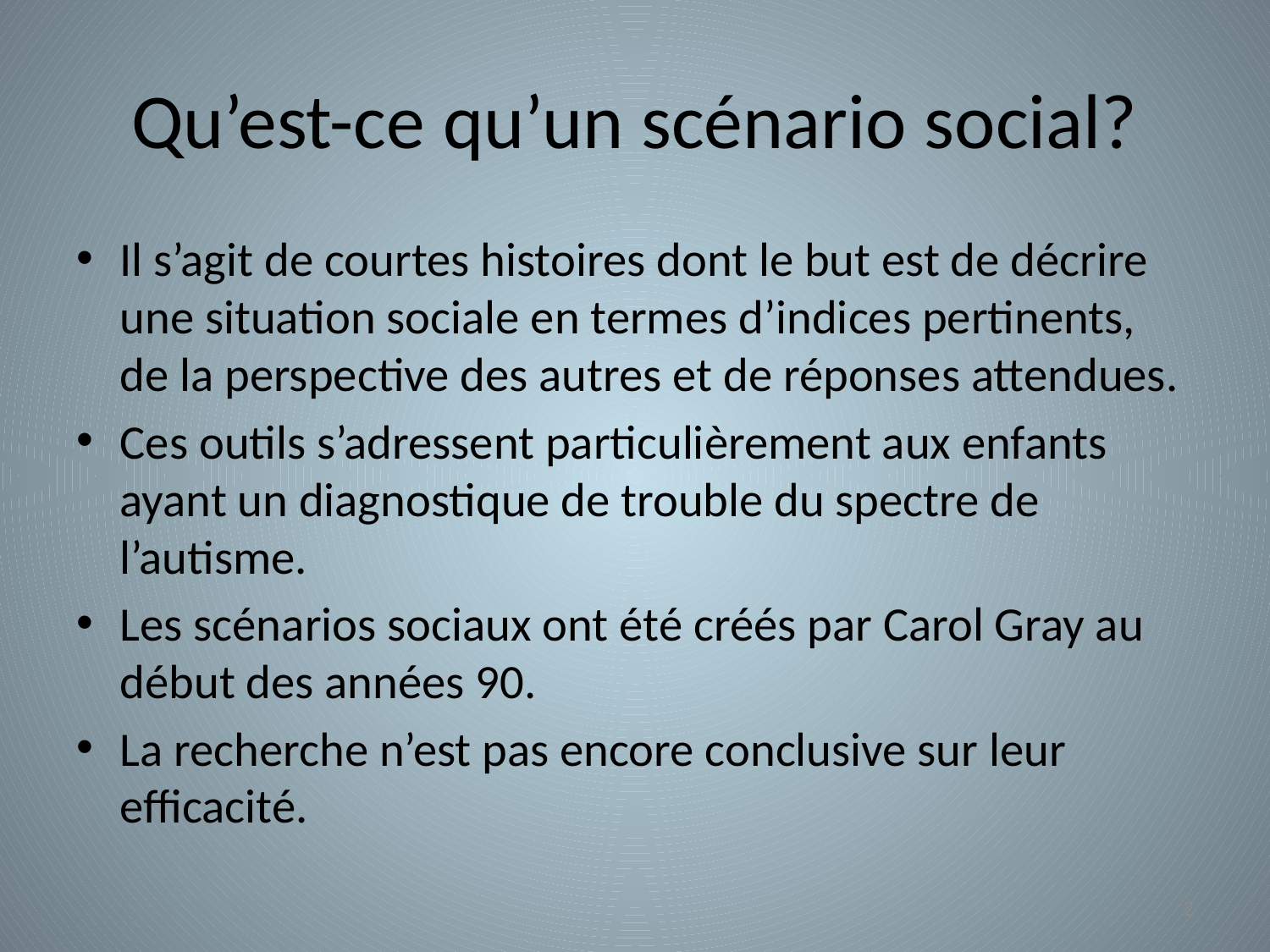

# Qu’est-ce qu’un scénario social?
Il s’agit de courtes histoires dont le but est de décrire une situation sociale en termes d’indices pertinents, de la perspective des autres et de réponses attendues.
Ces outils s’adressent particulièrement aux enfants ayant un diagnostique de trouble du spectre de l’autisme.
Les scénarios sociaux ont été créés par Carol Gray au début des années 90.
La recherche n’est pas encore conclusive sur leur efficacité.

2